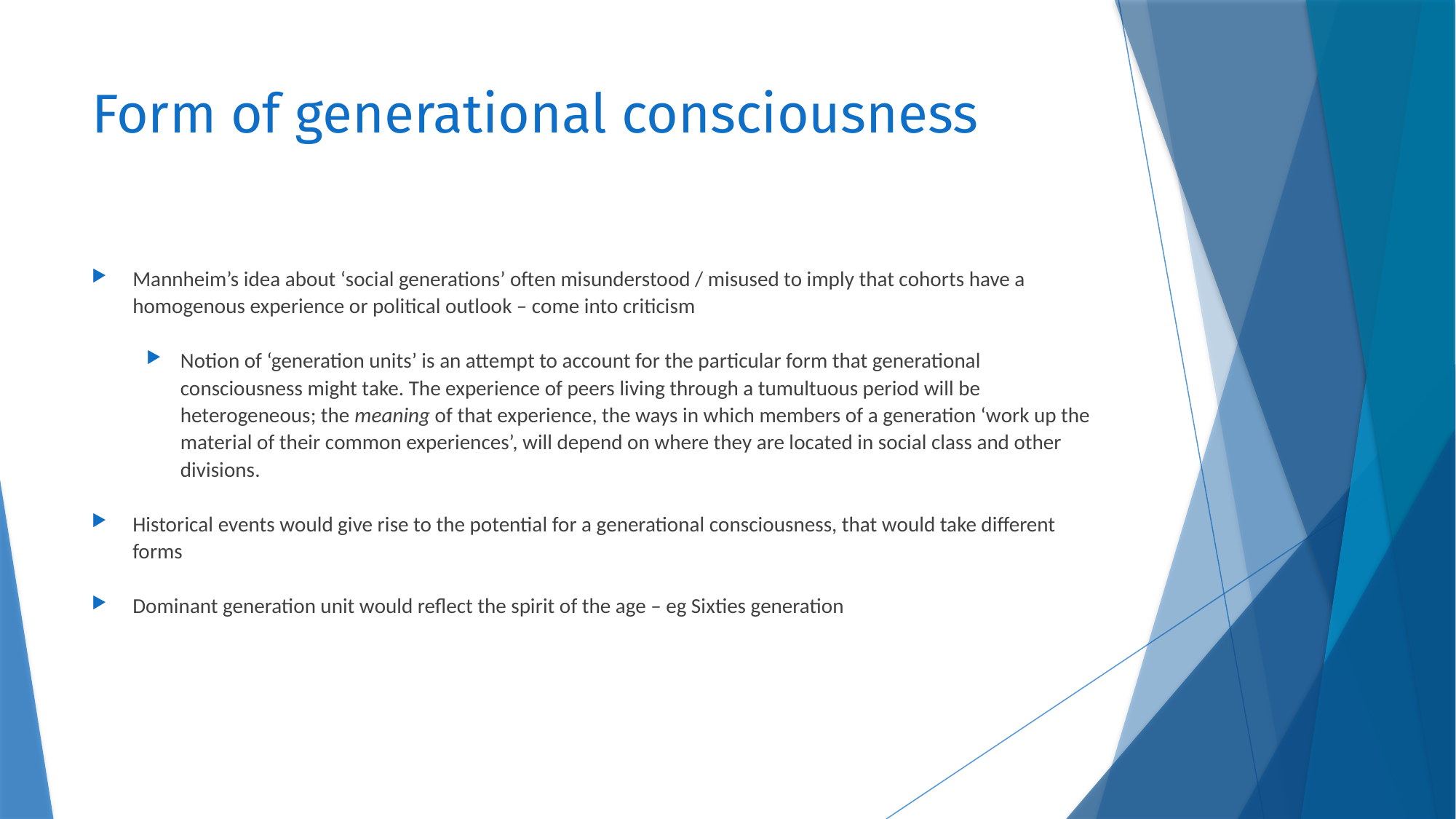

# Form of generational consciousness
Mannheim’s idea about ‘social generations’ often misunderstood / misused to imply that cohorts have a homogenous experience or political outlook – come into criticism
Notion of ‘generation units’ is an attempt to account for the particular form that generational consciousness might take. The experience of peers living through a tumultuous period will be heterogeneous; the meaning of that experience, the ways in which members of a generation ‘work up the material of their common experiences’, will depend on where they are located in social class and other divisions.
Historical events would give rise to the potential for a generational consciousness, that would take different forms
Dominant generation unit would reflect the spirit of the age – eg Sixties generation